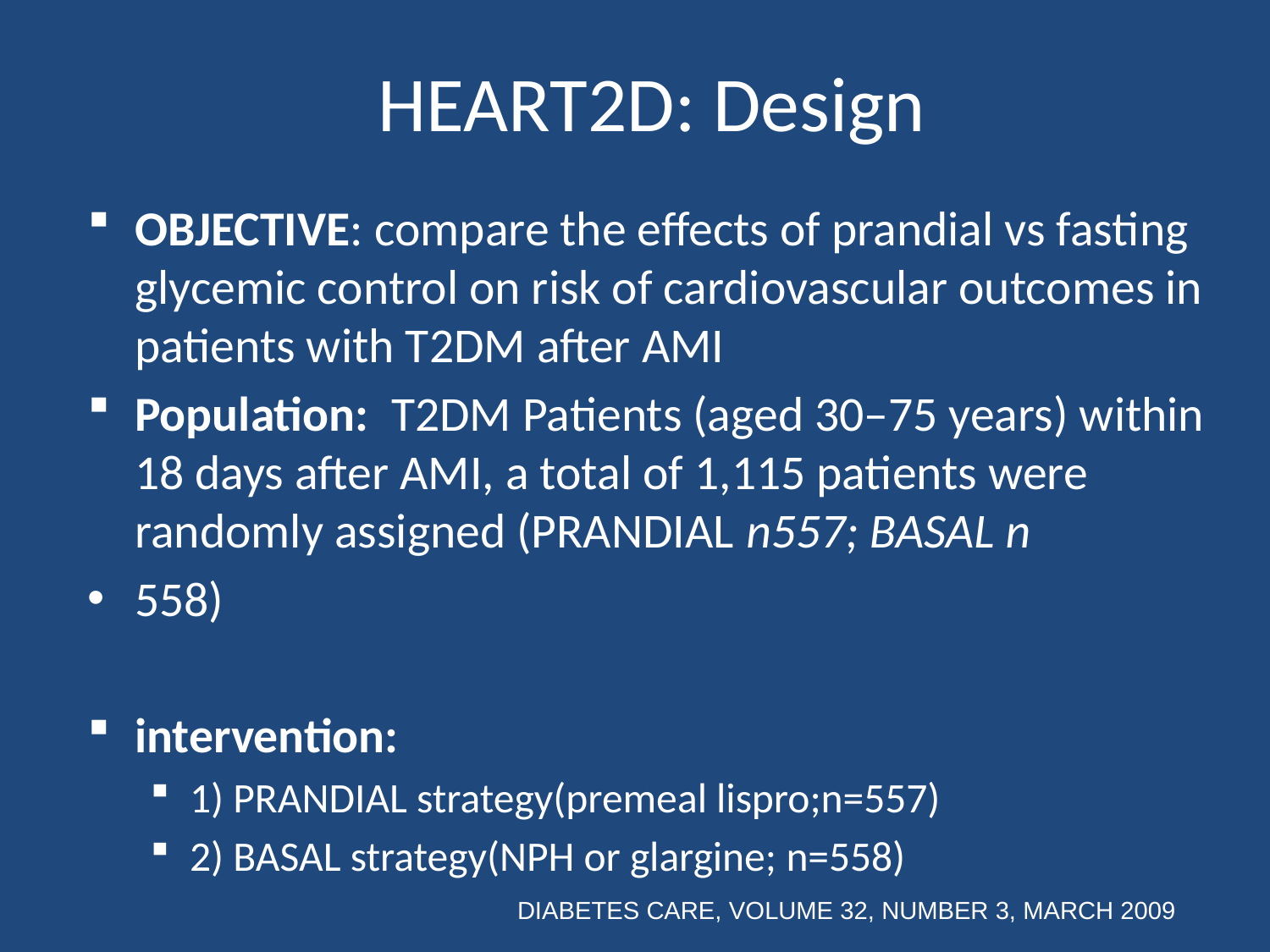

# HEART2D: Design
OBJECTIVE: compare the effects of prandial vs fasting glycemic control on risk of cardiovascular outcomes in patients with T2DM after AMI
Population:  T2DM Patients (aged 30–75 years) within 18 days after AMI, a total of 1,115 patients were randomly assigned (PRANDIAL n557; BASAL n
558)

intervention:
1) PRANDIAL strategy(premeal lispro;n=557)
2) BASAL strategy(NPH or glargine; n=558)

DIABETES CARE, VOLUME 32, NUMBER 3, MARCH 2009